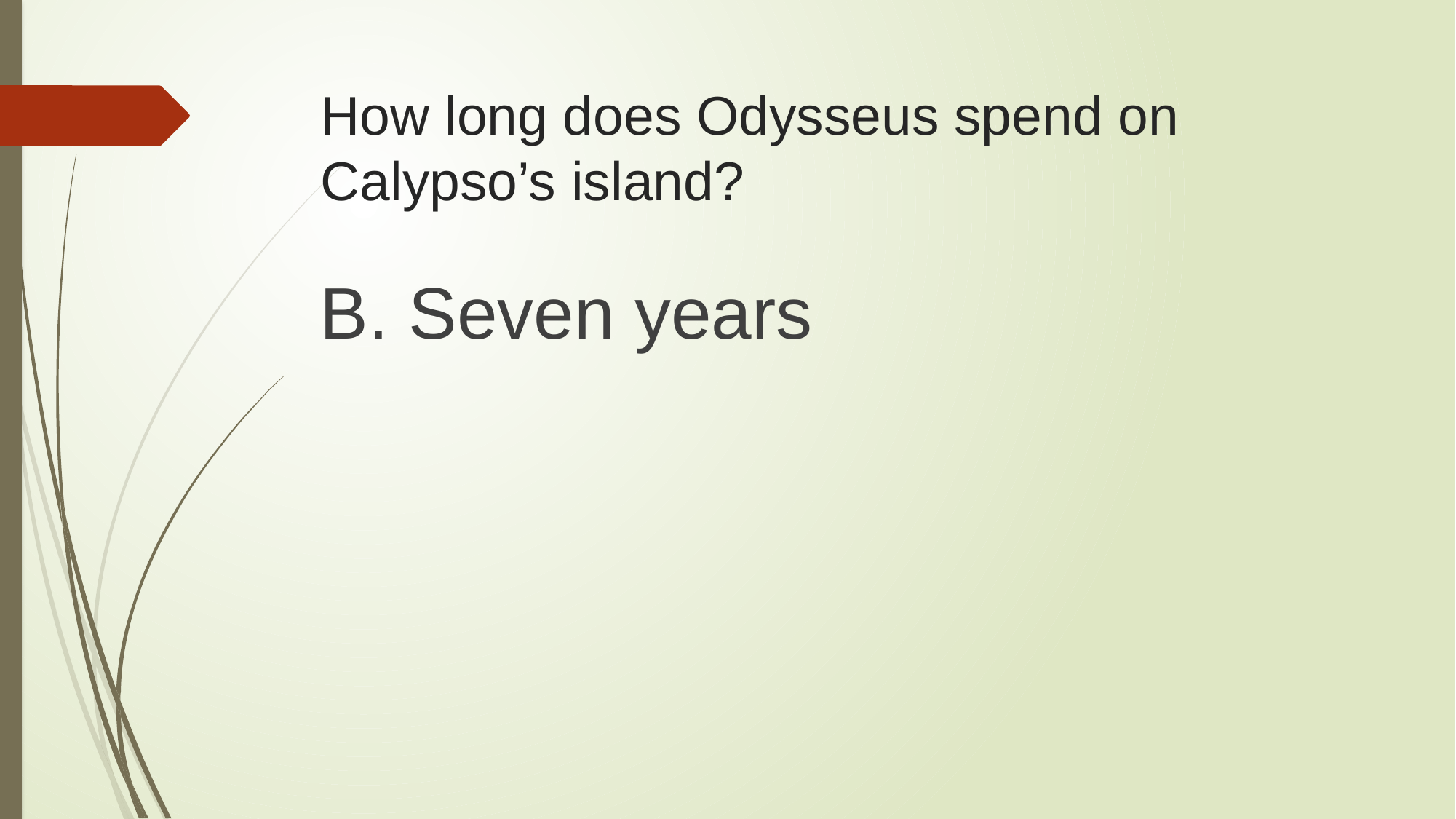

# How long does Odysseus spend on Calypso’s island?
B. Seven years